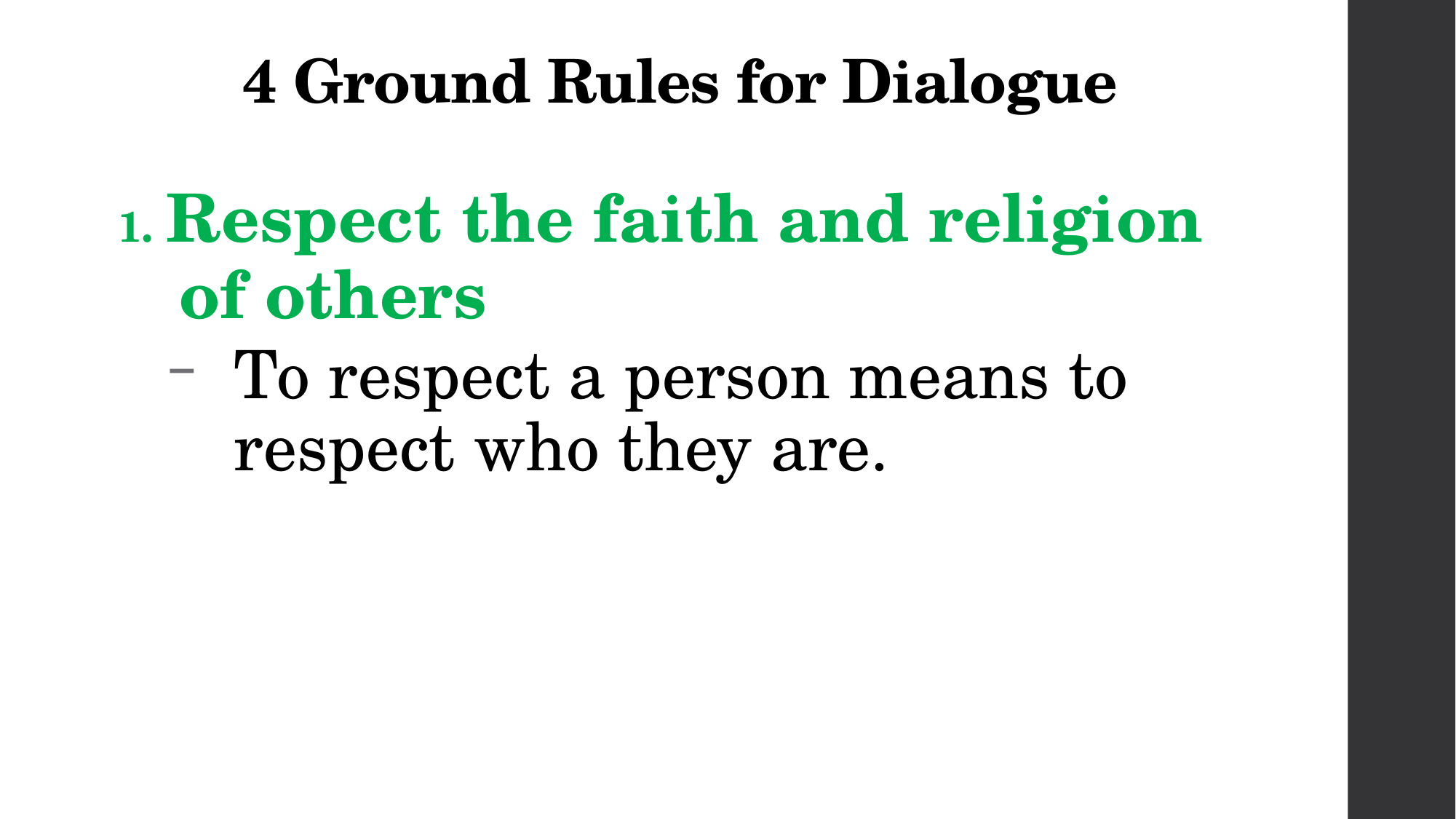

# 4 Ground Rules for Dialogue
1. Respect the faith and religion of others
To respect a person means to respect who they are.